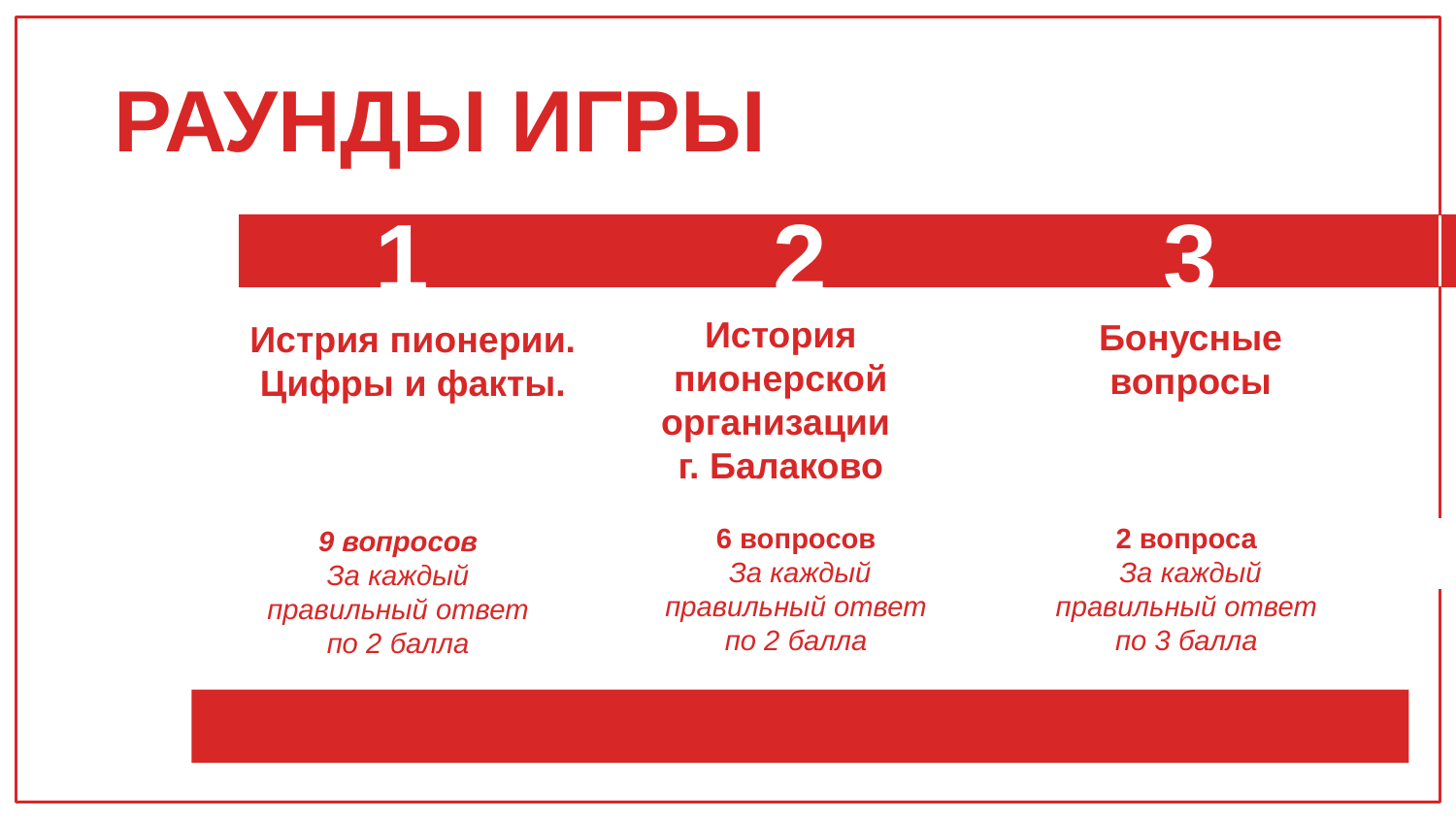

# РАУНДЫ ИГРЫ

1
2
3
Бонусные
вопросы
Истрия пионерии. Цифры и факты.
История пионерской организации
г. Балаково
9 вопросов
За каждый
правильный ответ
по 2 балла
6 вопросов
За каждый правильный ответ
по 2 балла
2 вопроса
За каждый правильный ответ
по 3 балла